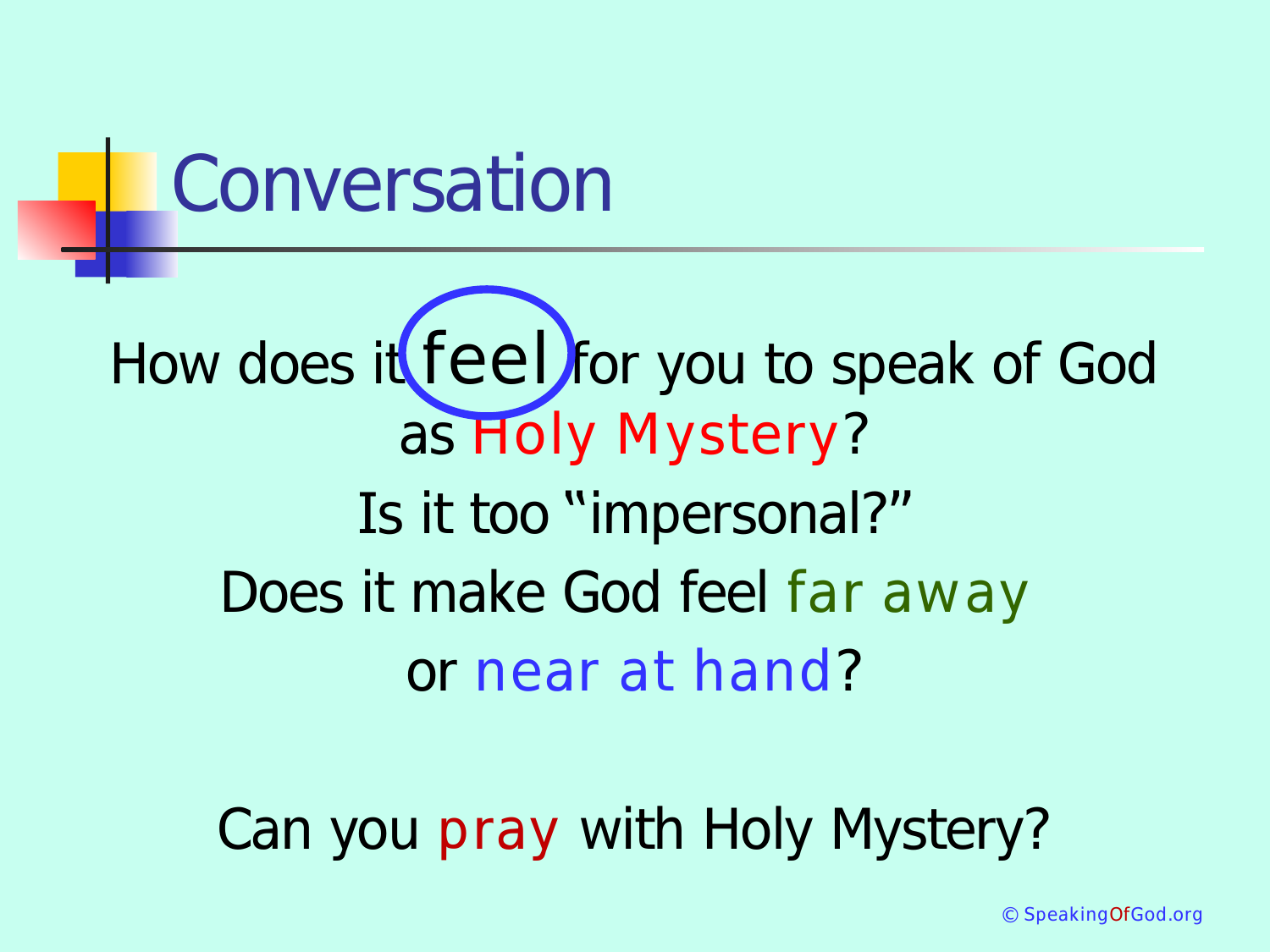

# Conversation

How does it feel for you to speak of God as Holy Mystery?
Is it too “impersonal?”
Does it make God feel far away
or near at hand?

Can you pray with Holy Mystery?
© SpeakingOfGod.org